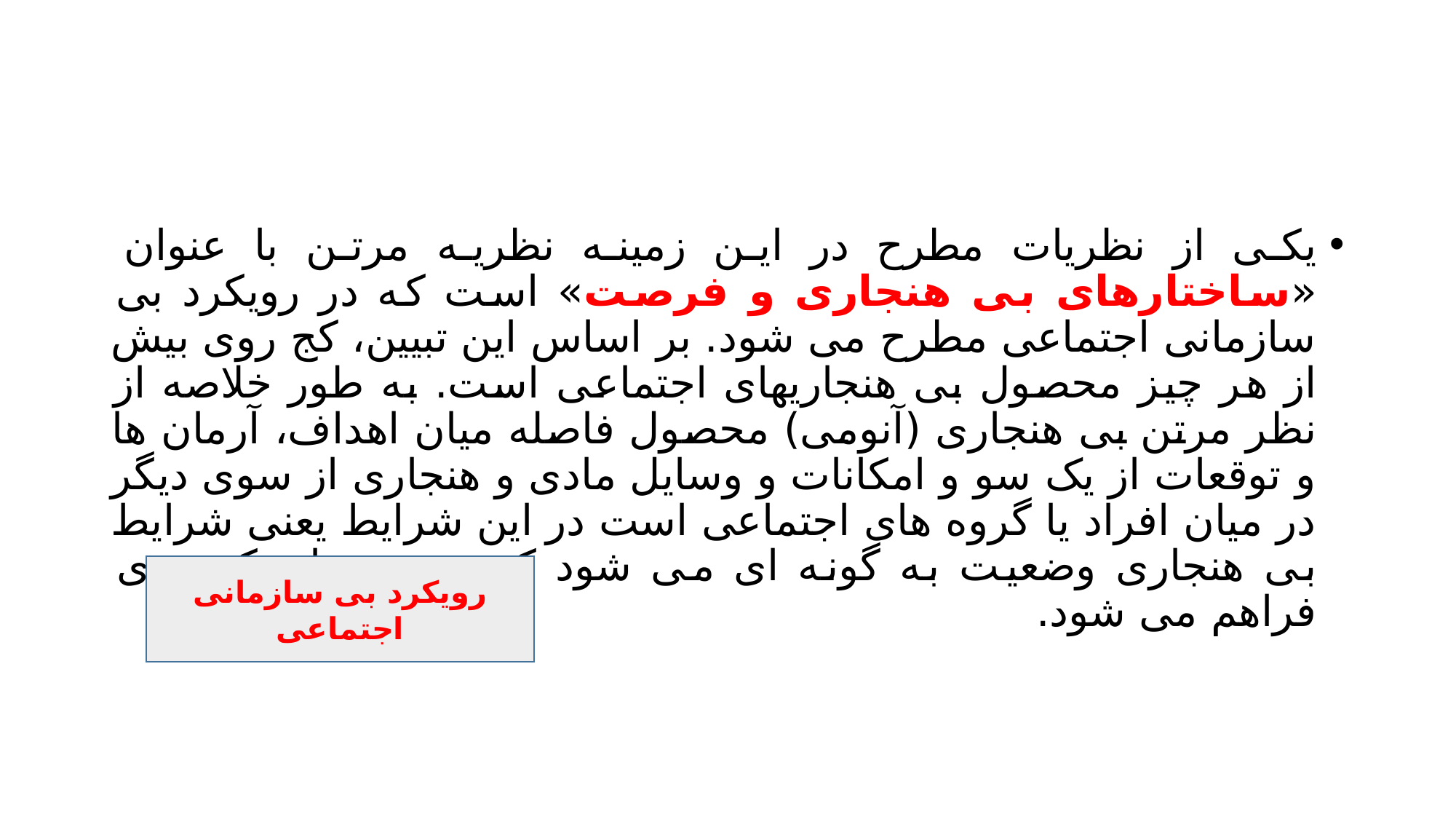

#
یکی از نظریات مطرح در این زمینه نظریه مرتن با عنوان «ساختارهای بی هنجاری و فرصت» است که در رویکرد بی سازمانی اجتماعی مطرح می شود. بر اساس این تبیین، کج روی بیش از هر چیز محصول بی هنجاریهای اجتماعی است. به طور خلاصه از نظر مرتن بی هنجاری (آنومی) محصول فاصله میان اهداف، آرمان ها و توقعات از یک سو و امکانات و وسایل مادی و هنجاری از سوی دیگر در میان افراد یا گروه های اجتماعی است در این شرایط یعنی شرایط بی هنجاری وضعیت به گونه ای می شود که بستر برای کج روی فراهم می شود.
رویکرد بی سازمانی اجتماعی